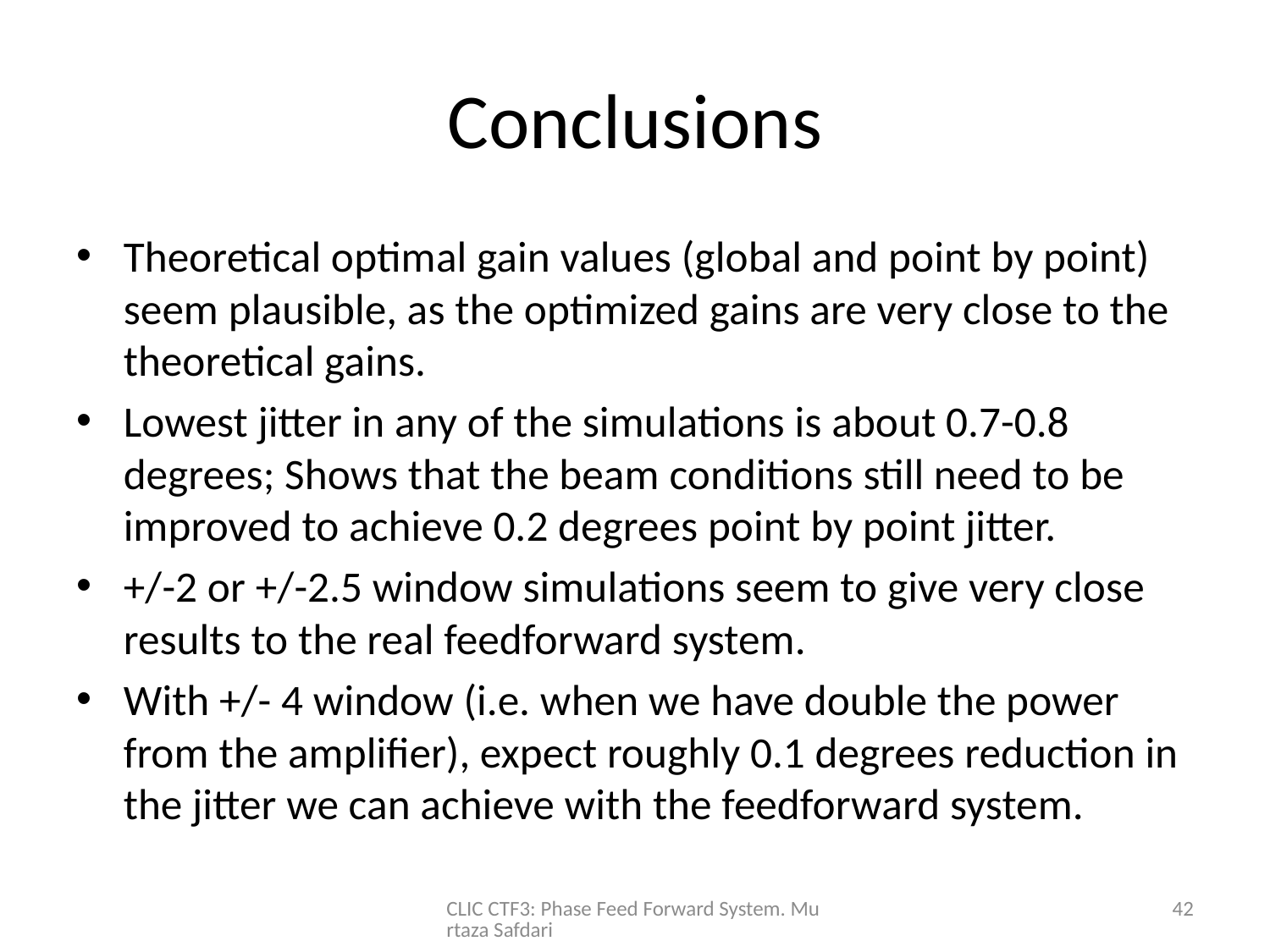

# Conclusions
Theoretical optimal gain values (global and point by point) seem plausible, as the optimized gains are very close to the theoretical gains.
Lowest jitter in any of the simulations is about 0.7-0.8 degrees; Shows that the beam conditions still need to be improved to achieve 0.2 degrees point by point jitter.
+/-2 or +/-2.5 window simulations seem to give very close results to the real feedforward system.
With +/- 4 window (i.e. when we have double the power from the amplifier), expect roughly 0.1 degrees reduction in the jitter we can achieve with the feedforward system.
CLIC CTF3: Phase Feed Forward System. Murtaza Safdari
42